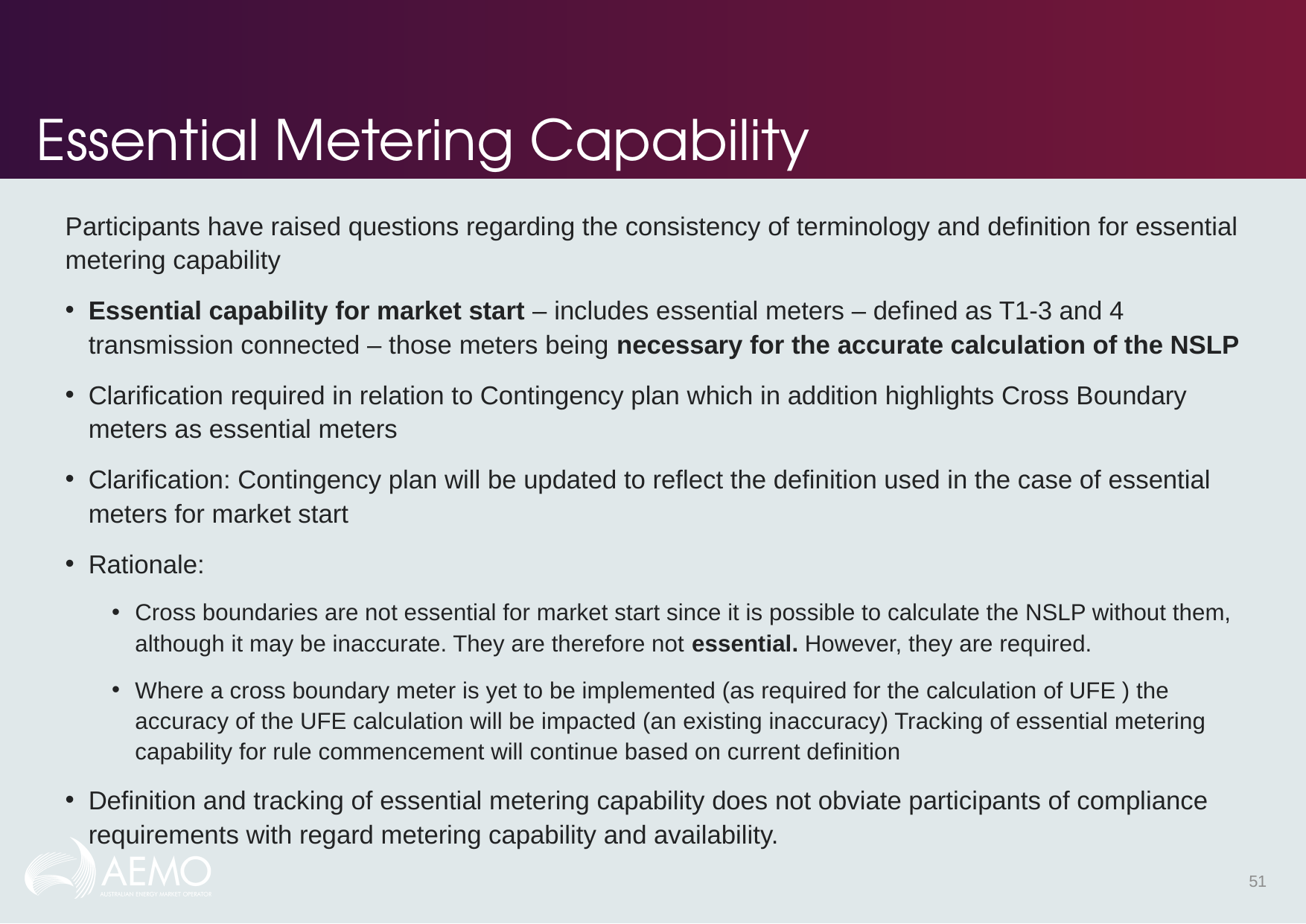

# Essential Metering Capability
Participants have raised questions regarding the consistency of terminology and definition for essential metering capability
Essential capability for market start – includes essential meters – defined as T1-3 and 4 transmission connected – those meters being necessary for the accurate calculation of the NSLP
Clarification required in relation to Contingency plan which in addition highlights Cross Boundary meters as essential meters
Clarification: Contingency plan will be updated to reflect the definition used in the case of essential meters for market start
Rationale:
Cross boundaries are not essential for market start since it is possible to calculate the NSLP without them, although it may be inaccurate. They are therefore not essential. However, they are required.
Where a cross boundary meter is yet to be implemented (as required for the calculation of UFE ) the accuracy of the UFE calculation will be impacted (an existing inaccuracy) Tracking of essential metering capability for rule commencement will continue based on current definition
Definition and tracking of essential metering capability does not obviate participants of compliance requirements with regard metering capability and availability.
51